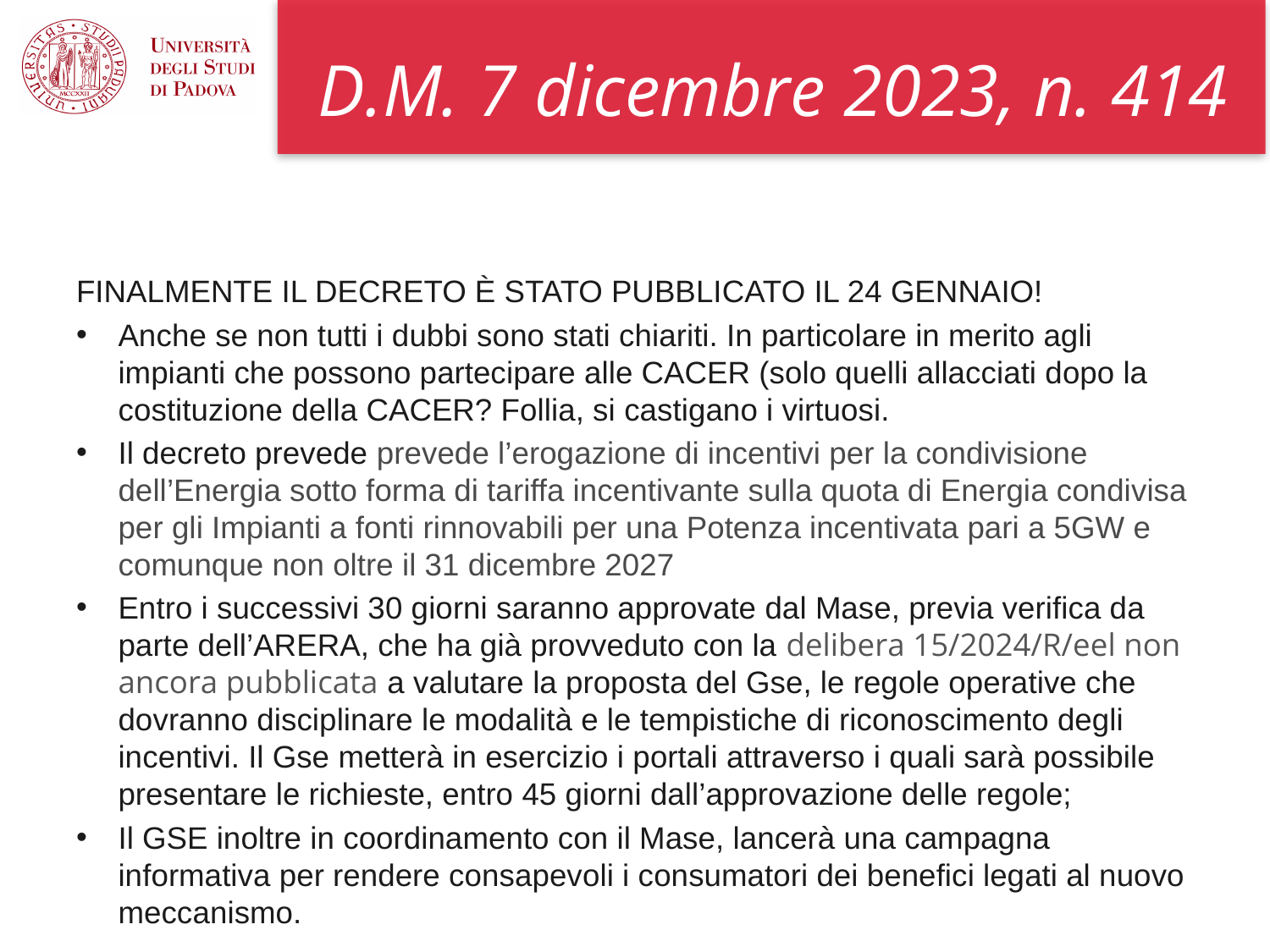

# D.M. 7 dicembre 2023, n. 414

FINALMENTE IL DECRETO È STATO PUBBLICATO IL 24 GENNAIO!
Anche se non tutti i dubbi sono stati chiariti. In particolare in merito agli impianti che possono partecipare alle CACER (solo quelli allacciati dopo la costituzione della CACER? Follia, si castigano i virtuosi.
Il decreto prevede prevede l’erogazione di incentivi per la condivisione dell’Energia sotto forma di tariffa incentivante sulla quota di Energia condivisa per gli Impianti a fonti rinnovabili per una Potenza incentivata pari a 5GW e comunque non oltre il 31 dicembre 2027
Entro i successivi 30 giorni saranno approvate dal Mase, previa verifica da parte dell’ARERA, che ha già provveduto con la delibera 15/2024/R/eel non ancora pubblicata a valutare la proposta del Gse, le regole operative che dovranno disciplinare le modalità e le tempistiche di riconoscimento degli incentivi. Il Gse metterà in esercizio i portali attraverso i quali sarà possibile presentare le richieste, entro 45 giorni dall’approvazione delle regole;
Il GSE inoltre in coordinamento con il Mase, lancerà una campagna informativa per rendere consapevoli i consumatori dei benefici legati al nuovo meccanismo.